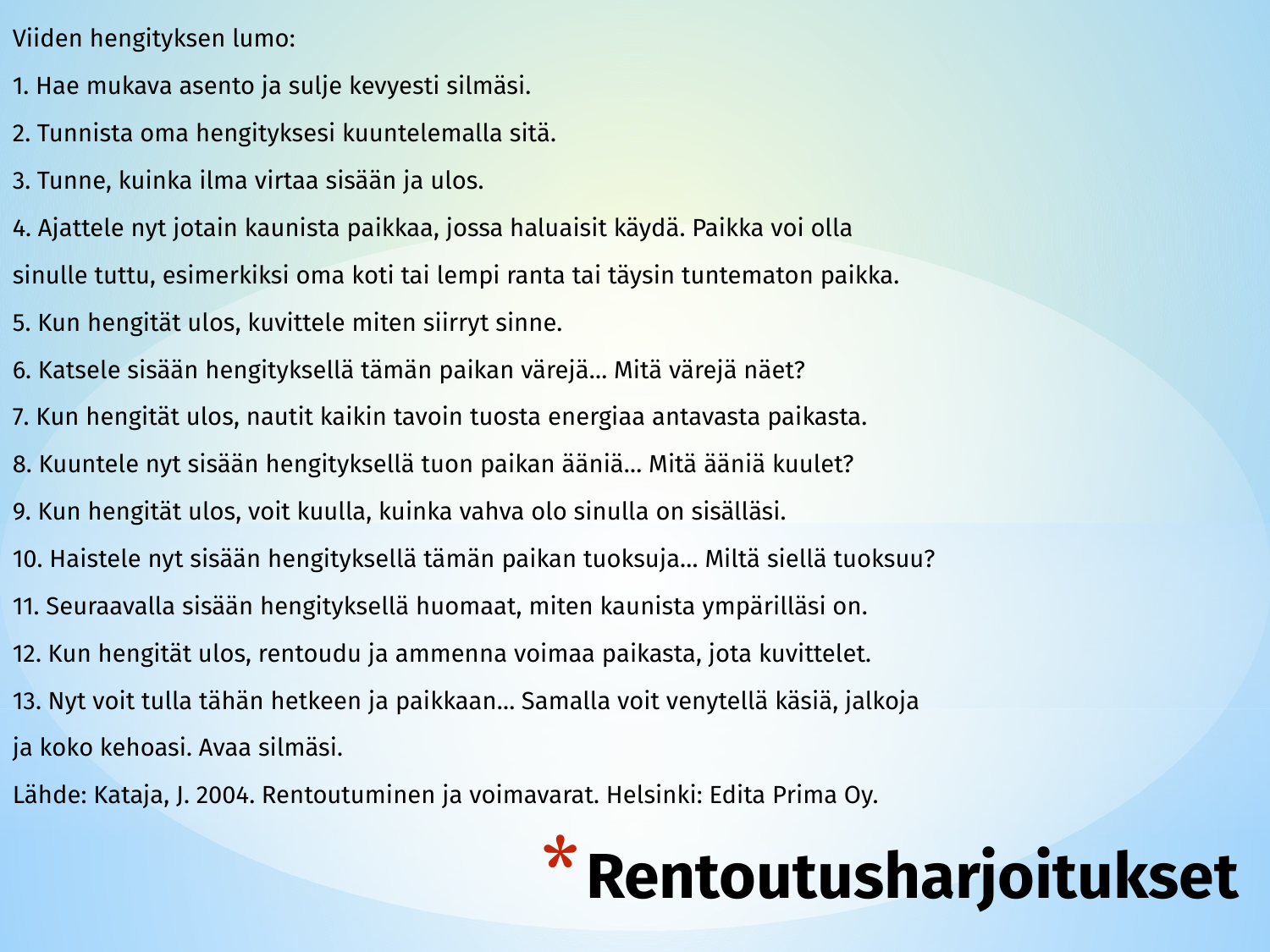

Viiden hengityksen lumo:

1. Hae mukava asento ja sulje kevyesti silmäsi.

2. Tunnista oma hengityksesi kuuntelemalla sitä.

3. Tunne, kuinka ilma virtaa sisään ja ulos.

4. Ajattele nyt jotain kaunista paikkaa, jossa haluaisit käydä. Paikka voi olla

sinulle tuttu, esimerkiksi oma koti tai lempi ranta tai täysin tuntematon paikka.

5. Kun hengität ulos, kuvittele miten siirryt sinne.

6. Katsele sisään hengityksellä tämän paikan värejä… Mitä värejä näet?

7. Kun hengität ulos, nautit kaikin tavoin tuosta energiaa antavasta paikasta.

8. Kuuntele nyt sisään hengityksellä tuon paikan ääniä… Mitä ääniä kuulet?

9. Kun hengität ulos, voit kuulla, kuinka vahva olo sinulla on sisälläsi.

10. Haistele nyt sisään hengityksellä tämän paikan tuoksuja… Miltä siellä tuoksuu?

11. Seuraavalla sisään hengityksellä huomaat, miten kaunista ympärilläsi on.

12. Kun hengität ulos, rentoudu ja ammenna voimaa paikasta, jota kuvittelet.

13. Nyt voit tulla tähän hetkeen ja paikkaan… Samalla voit venytellä käsiä, jalkoja

ja koko kehoasi. Avaa silmäsi.

Lähde: Kataja, J. 2004. Rentoutuminen ja voimavarat. Helsinki: Edita Prima Oy.
# Rentoutusharjoitukset